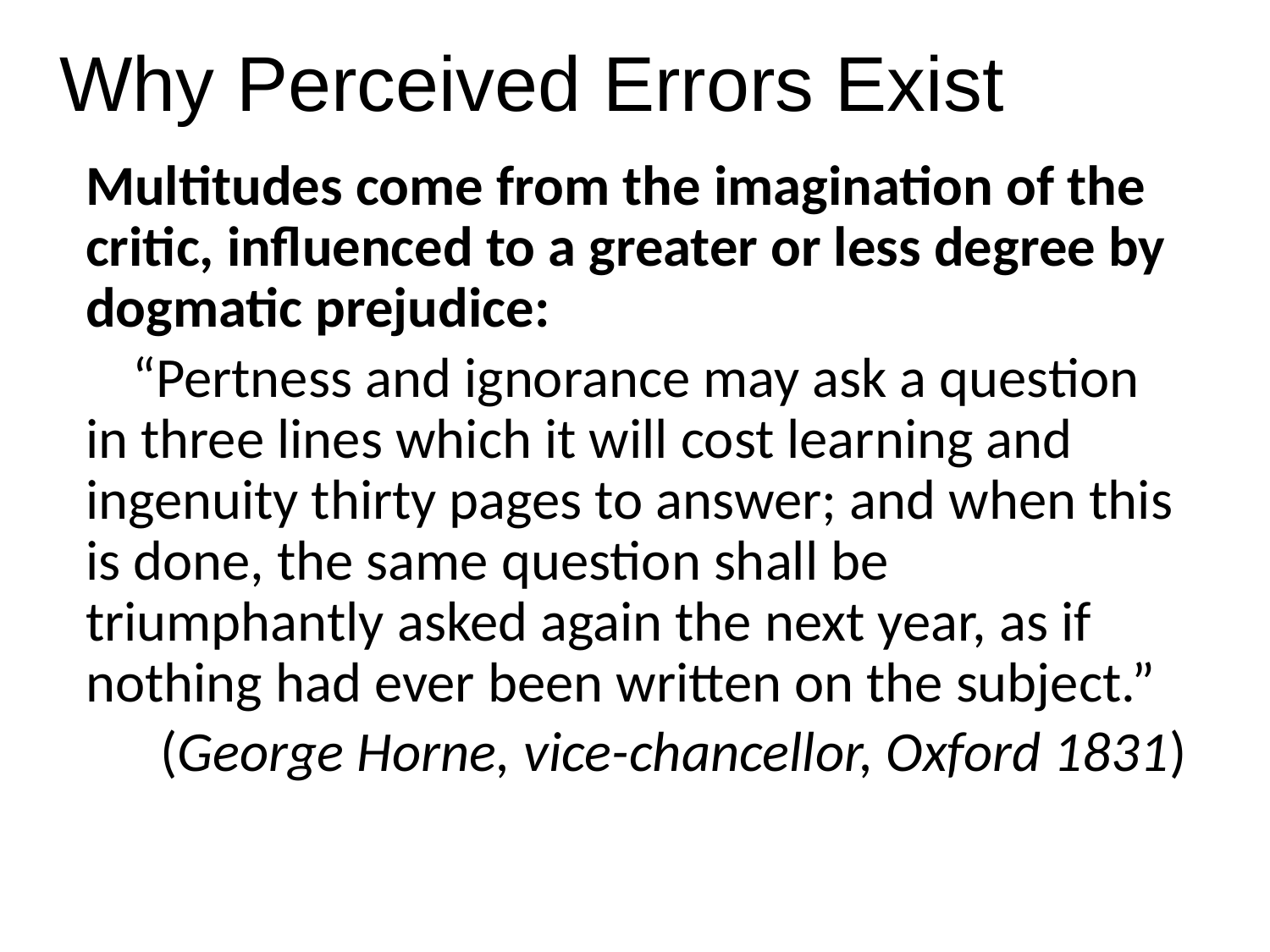

# Why Perceived Errors Exist
Multitudes come from the imagination of the critic, influenced to a greater or less degree by dogmatic prejudice:
“Pertness and ignorance may ask a question in three lines which it will cost learning and ingenuity thirty pages to answer; and when this is done, the same question shall be triumphantly asked again the next year, as if nothing had ever been written on the subject.”
(George Horne, vice-chancellor, Oxford 1831)